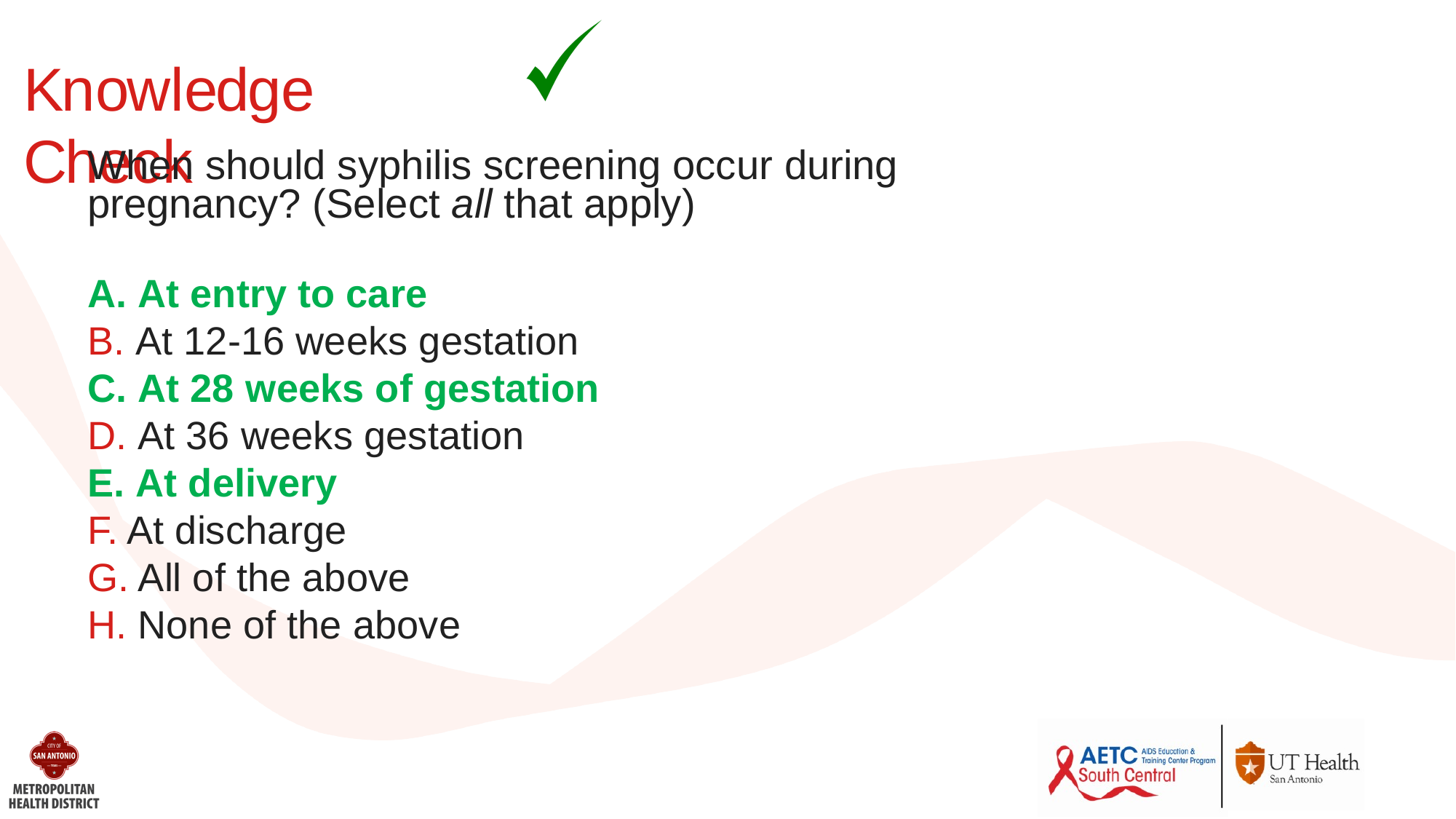

Knowledge Check
When should syphilis screening occur during pregnancy? (Select all that apply)

A. At entry to care
B. At 12-16 weeks gestation
C. At 28 weeks of gestation
D. At 36 weeks gestation
E. At delivery
At discharge
All of the above
None of the above